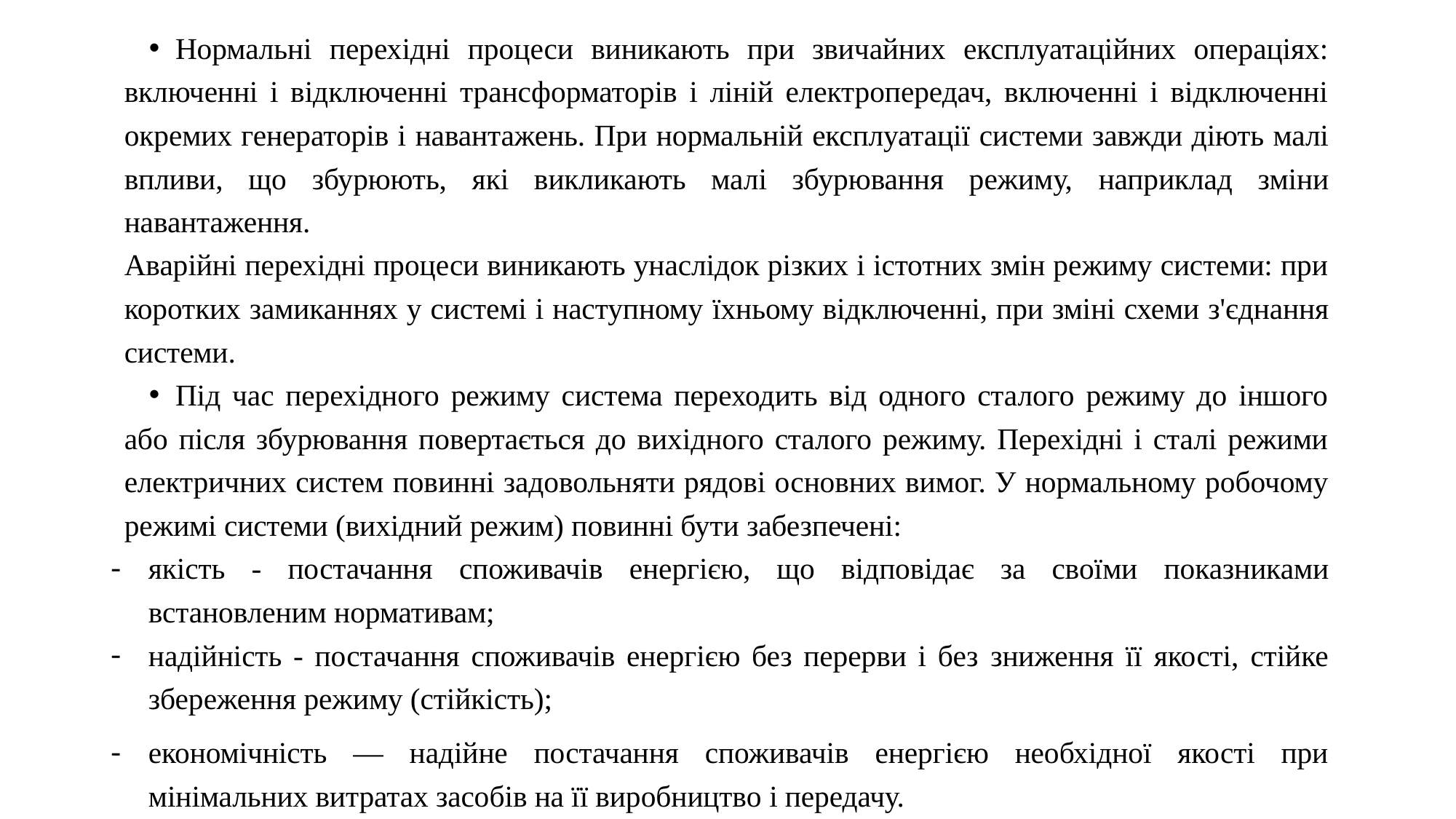

Нормальні перехідні процеси виникають при звичайних експлуатаційних операціях: включенні і відключенні трансформаторів і ліній електропередач, включенні і відключенні окремих генераторів і навантажень. При нормальній експлуатації системи завжди діють малі впливи, що збурюють, які викликають малі збурювання режиму, наприклад зміни навантаження.
Аварійні перехідні процеси виникають унаслідок різких і істотних змін режиму системи: при коротких замиканнях у системі і наступному їхньому відключенні, при зміні схеми з'єднання системи.
Під час перехідного режиму система переходить від одного сталого режиму до іншого або після збурювання повертається до вихідного сталого режиму. Перехідні і сталі режими електричних систем повинні задовольняти рядові основних вимог. У нормальному робочому режимі системи (вихідний режим) повинні бути забезпечені:
якість - постачання споживачів енергією, що відповідає за своїми показниками встановленим нормативам;
надійність - постачання споживачів енергією без перерви і без зниження її якості, стійке збереження режиму (стійкість);
економічність — надійне постачання споживачів енергією необхідної якості при мінімальних витратах засобів на її виробництво і передачу.